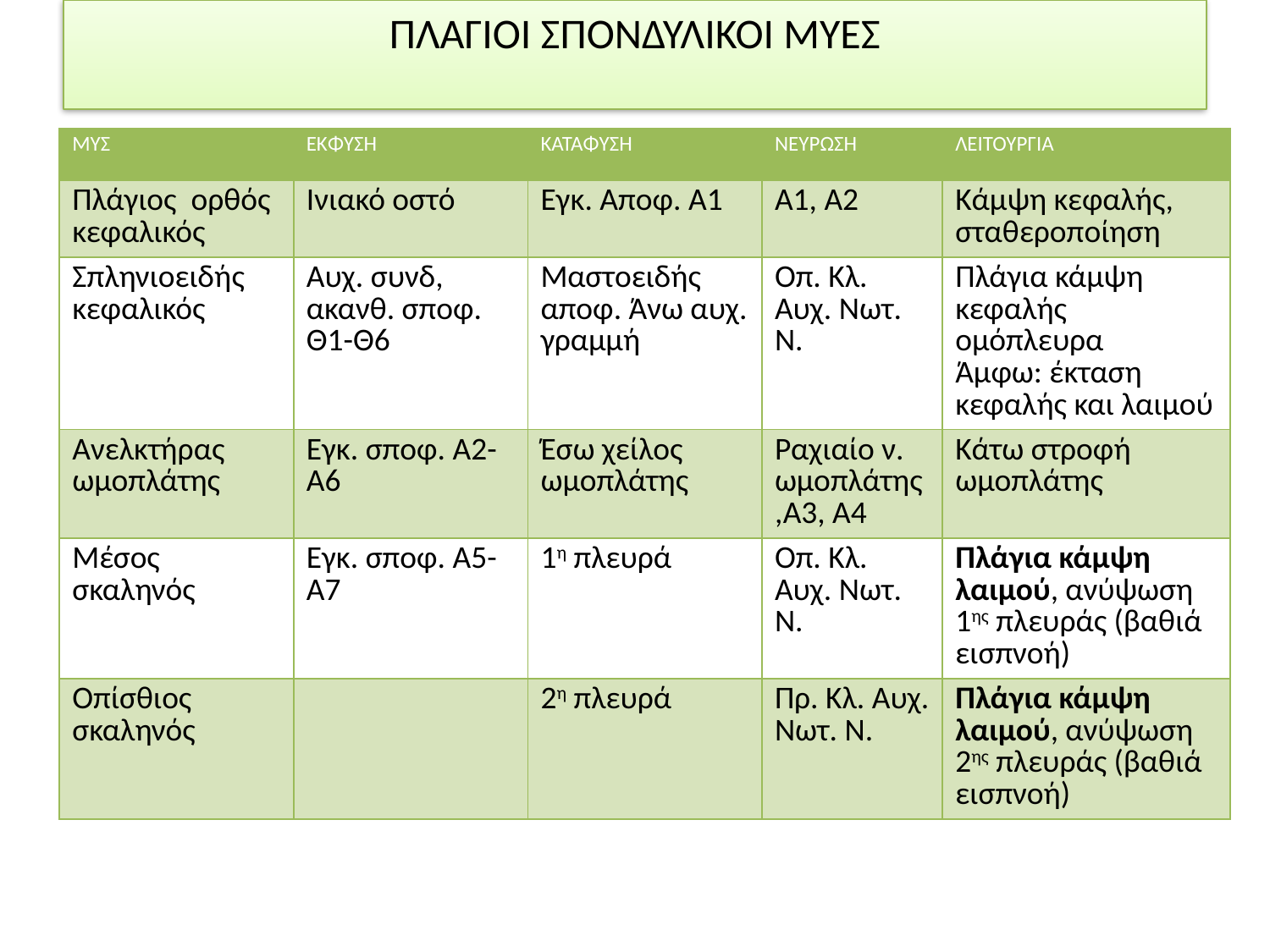

ΠΛΑΓΙΟΙ ΣΠΟΝΔΥΛΙΚΟΙ ΜΥΕΣ
| ΜΥΣ | ΕΚΦΥΣΗ | ΚΑΤΑΦΥΣΗ | ΝΕΥΡΩΣΗ | ΛΕΙΤΟΥΡΓΙΑ |
| --- | --- | --- | --- | --- |
| Πλάγιος ορθός κεφαλικός | Ινιακό οστό | Εγκ. Αποφ. Α1 | Α1, Α2 | Κάμψη κεφαλής, σταθεροποίηση |
| Σπληνιοειδής κεφαλικός | Αυχ. συνδ, ακανθ. σποφ. Θ1-Θ6 | Μαστοειδής αποφ. Άνω αυχ. γραμμή | Οπ. Κλ. Αυχ. Νωτ. Ν. | Πλάγια κάμψη κεφαλής ομόπλευρα Άμφω: έκταση κεφαλής και λαιμού |
| Ανελκτήρας ωμοπλάτης | Εγκ. σποφ. Α2-Α6 | Έσω χείλος ωμοπλάτης | Ραχιαίο ν. ωμοπλάτης,Α3, Α4 | Κάτω στροφή ωμοπλάτης |
| Μέσος σκαληνός | Εγκ. σποφ. Α5-Α7 | 1η πλευρά | Οπ. Κλ. Αυχ. Νωτ. Ν. | Πλάγια κάμψη λαιμού, ανύψωση 1ης πλευράς (βαθιά εισπνοή) |
| Οπίσθιος σκαληνός |  | 2η πλευρά | Πρ. Κλ. Αυχ. Νωτ. Ν. | Πλάγια κάμψη λαιμού, ανύψωση 2ης πλευράς (βαθιά εισπνοή) |